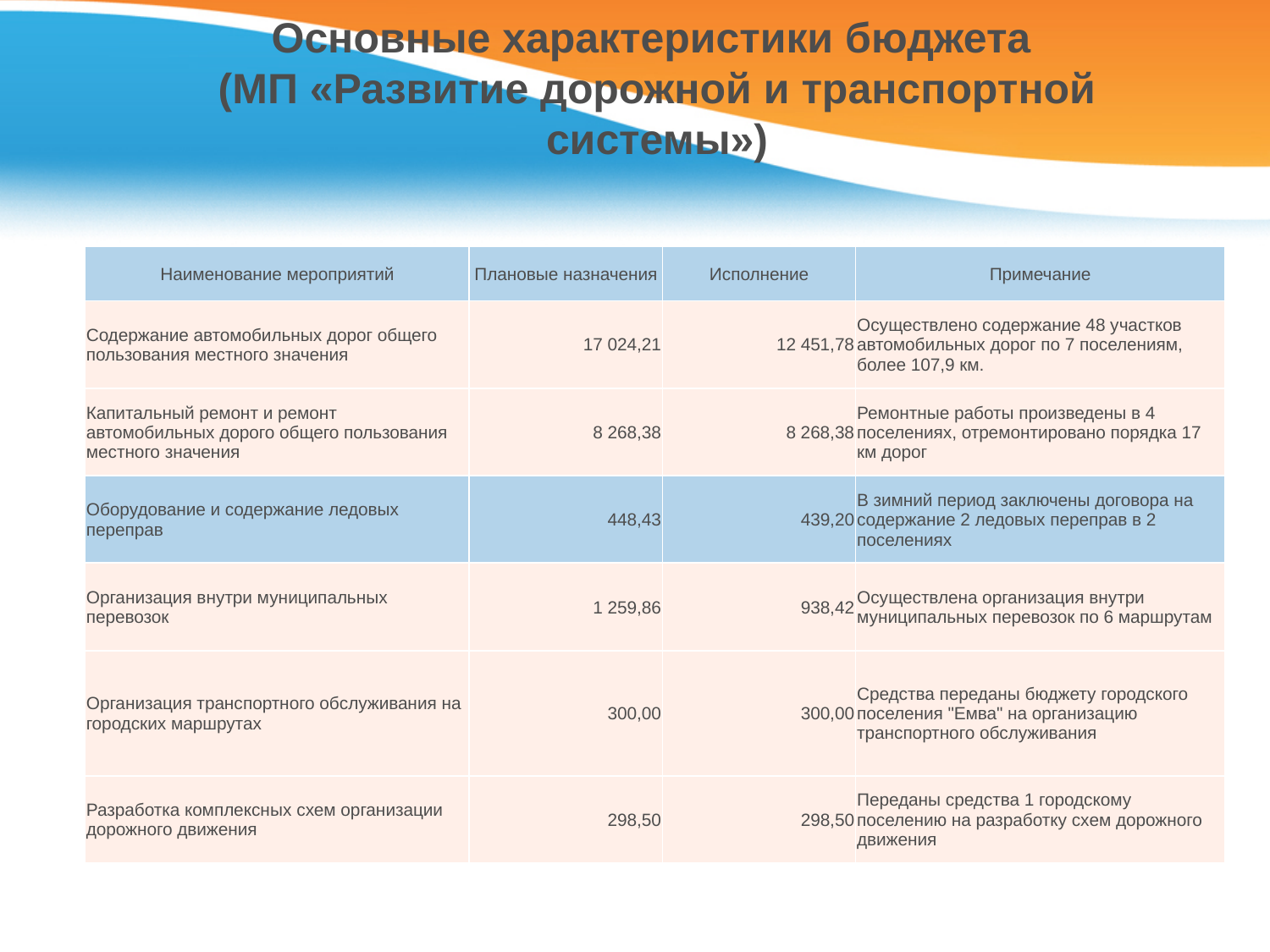

# Основные характеристики бюджета (МП «Развитие дорожной и транспортной системы»)

| Наименование мероприятий | Плановые назначения | Исполнение | Примечание |
| --- | --- | --- | --- |
| Содержание автомобильных дорог общего пользования местного значения | 17 024,21 | 12 451,78 | Осуществлено содержание 48 участков автомобильных дорог по 7 поселениям, более 107,9 км. |
| Капитальный ремонт и ремонт автомобильных дорого общего пользования местного значения | 8 268,38 | 8 268,38 | Ремонтные работы произведены в 4 поселениях, отремонтировано порядка 17 км дорог |
| Оборудование и содержание ледовых переправ | 448,43 | 439,20 | В зимний период заключены договора на содержание 2 ледовых переправ в 2 поселениях |
| Организация внутри муниципальных перевозок | 1 259,86 | 938,42 | Осуществлена организация внутри муниципальных перевозок по 6 маршрутам |
| Организация транспортного обслуживания на городских маршрутах | 300,00 | 300,00 | Средства переданы бюджету городского поселения "Емва" на организацию транспортного обслуживания |
| Разработка комплексных схем организации дорожного движения | 298,50 | 298,50 | Переданы средства 1 городскому поселению на разработку схем дорожного движения |